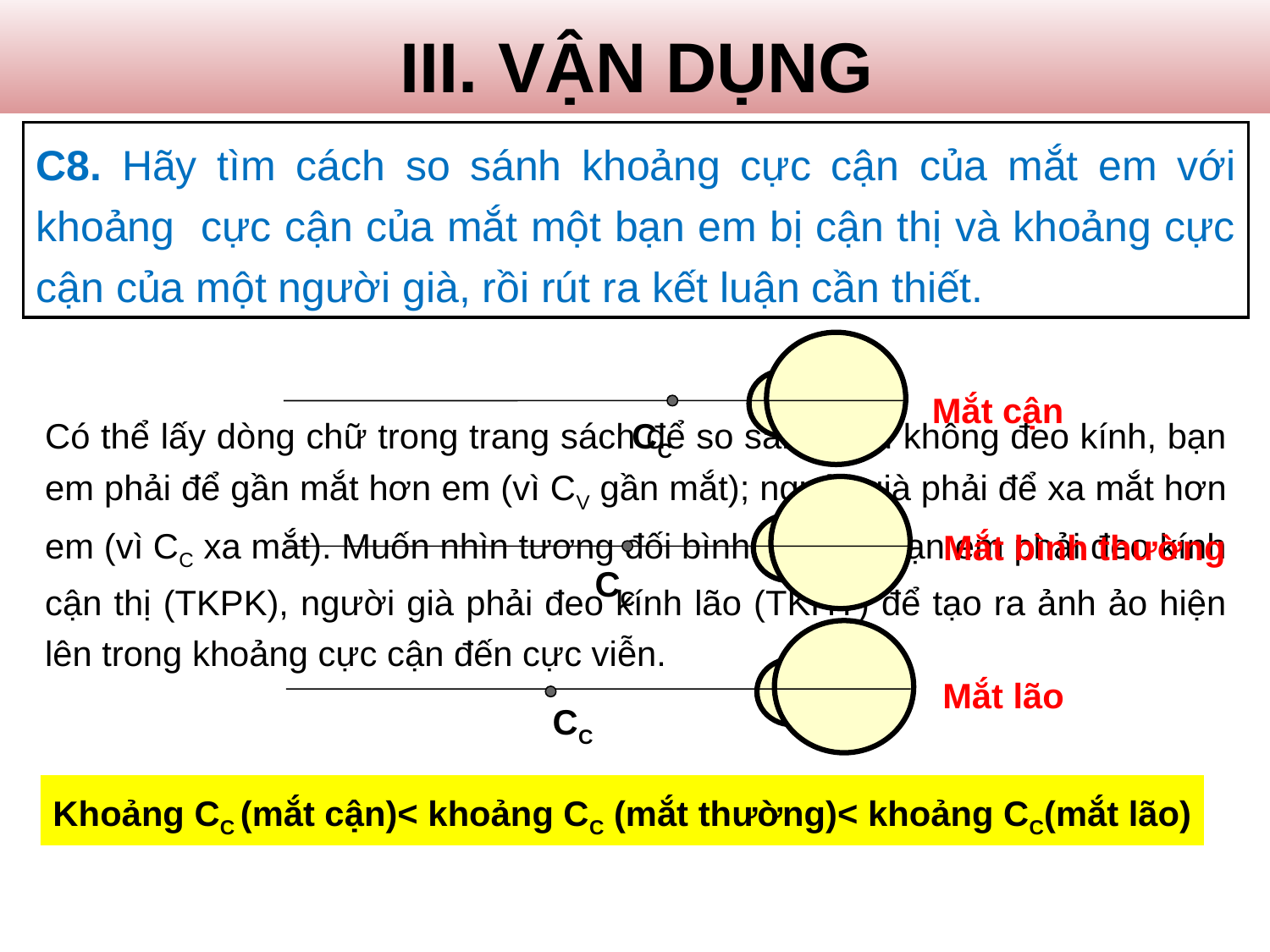

III. VẬN DỤNG
C8. Hãy tìm cách so sánh khoảng cực cận của mắt em với khoảng  cực cận của mắt một bạn em bị cận thị và khoảng cực cận của một người già, rồi rút ra kết luận cần thiết.

Mắt cận

CC

Mắt bình thường

CC

Mắt lão
CC

Có thể lấy dòng chữ trong trang sách để so sánh. Khi không đeo kính, bạn em phải để gần mắt hơn em (vì CV gần mắt); người già phải để xa mắt hơn em (vì CC xa mắt). Muốn nhìn tương đối bình thường bạn em phải đeo kính cận thị (TKPK), người già phải đeo kính lão (TKHT) để tạo ra ảnh ảo hiện lên trong khoảng cực cận đến cực viễn.
Khoảng CC (mắt cận)< khoảng CC (mắt thường)< khoảng CC(mắt lão)
27